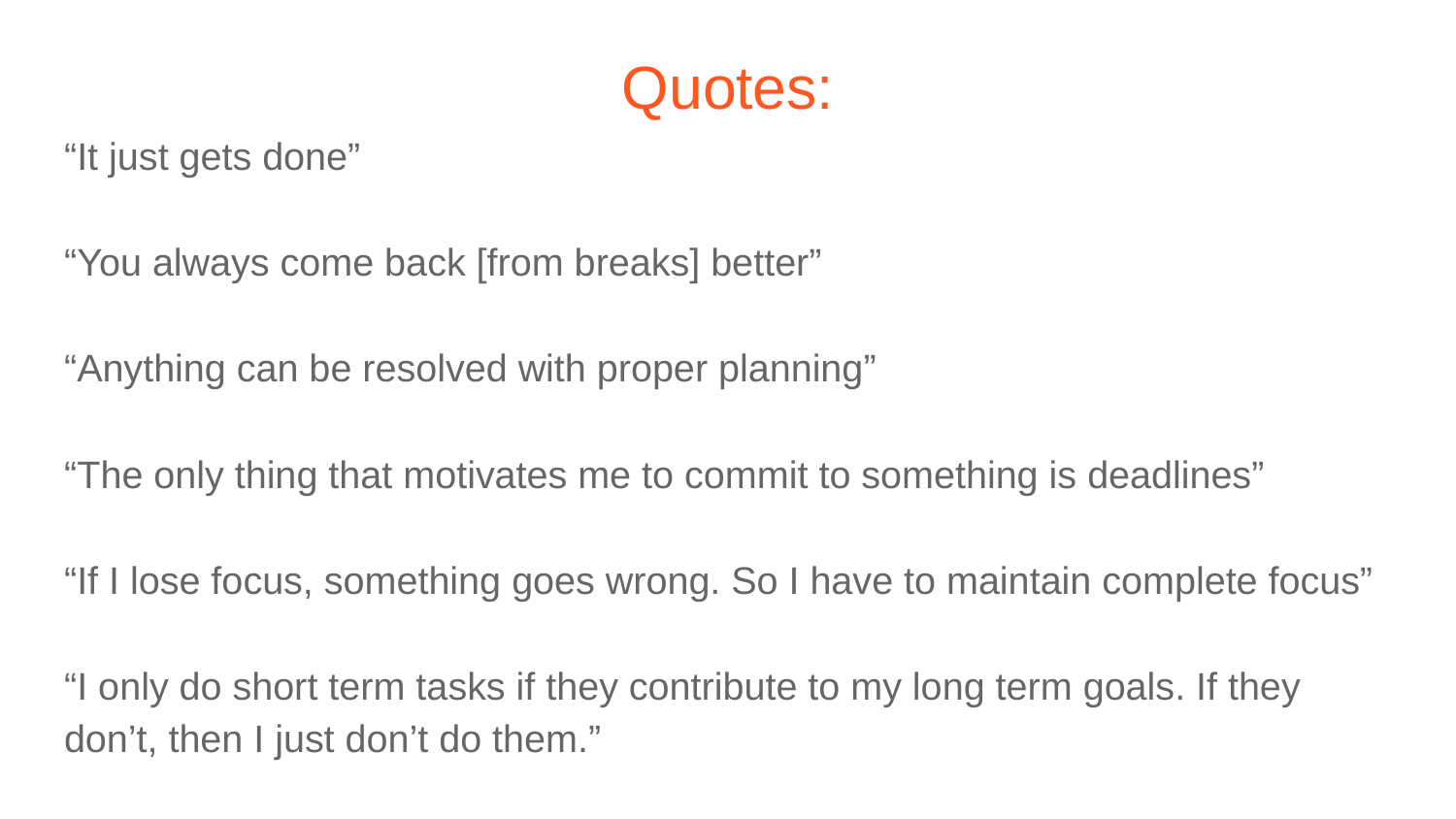

# Quotes:
“It just gets done”

“You always come back [from breaks] better”

“Anything can be resolved with proper planning”

“The only thing that motivates me to commit to something is deadlines”

“If I lose focus, something goes wrong. So I have to maintain complete focus”

“I only do short term tasks if they contribute to my long term goals. If they
don’t, then I just don’t do them.”